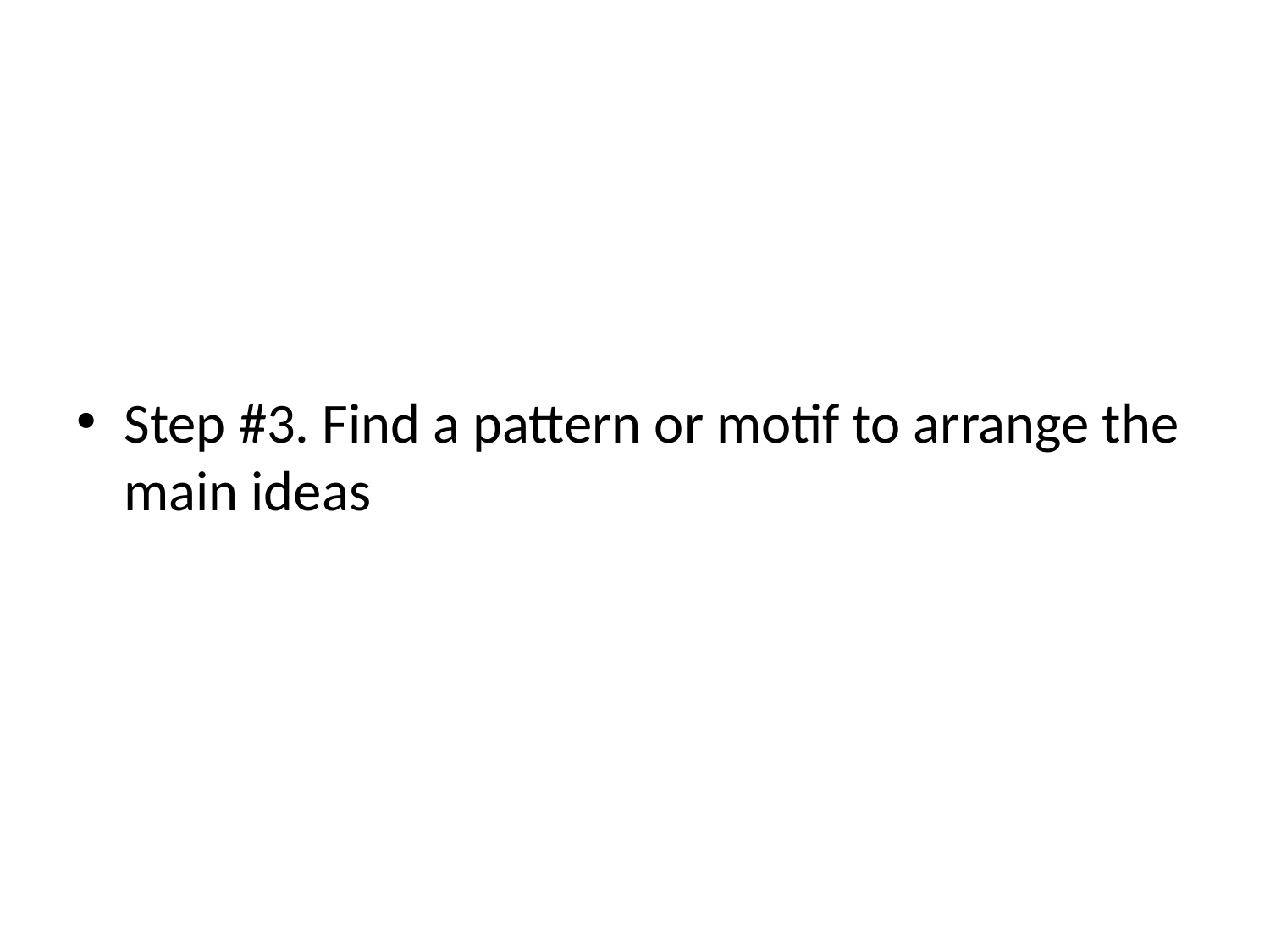

#

Step #3. Find a pattern or motif to arrange the main ideas